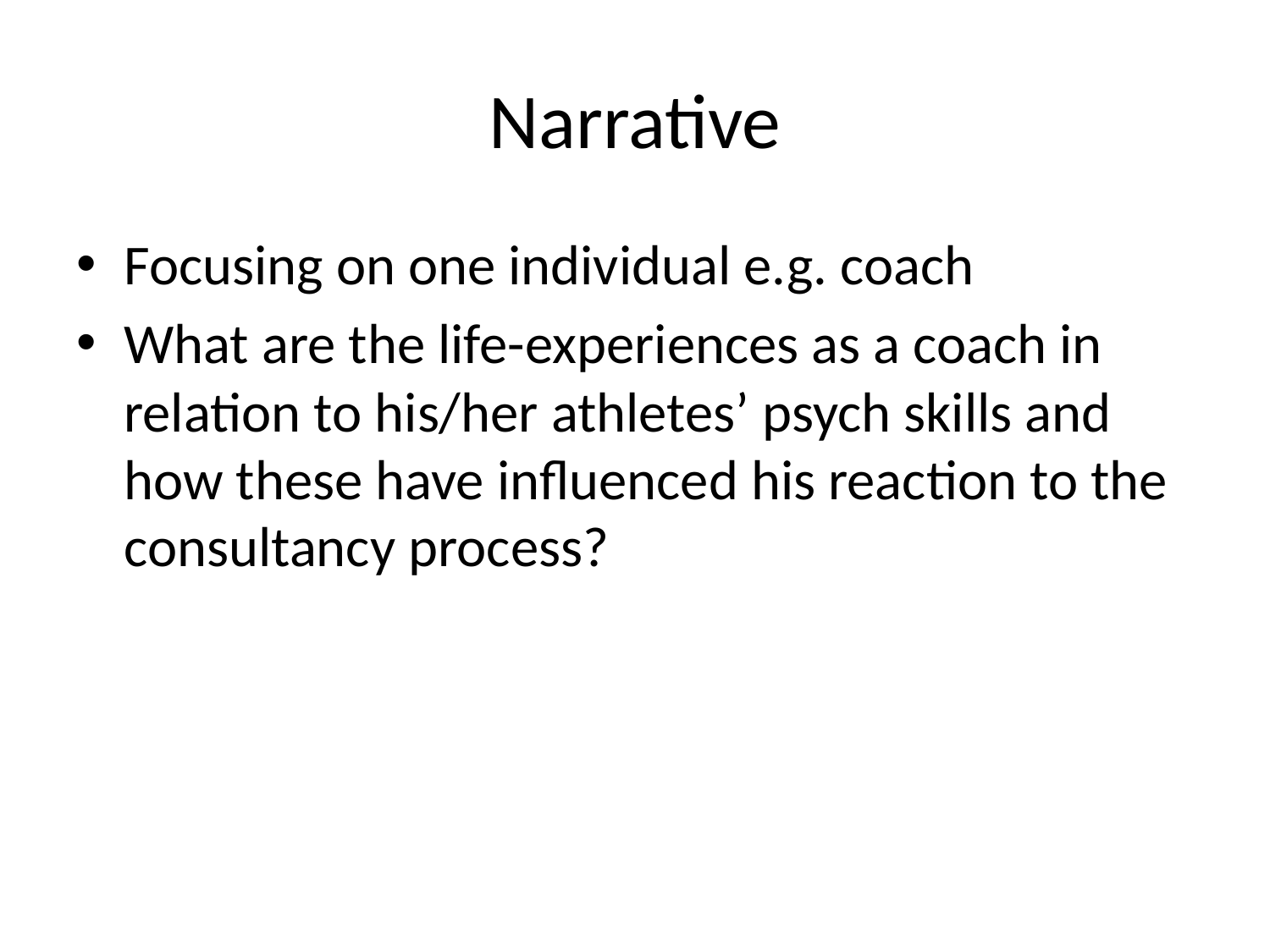

# Narrative
Focusing on one individual e.g. coach
What are the life-experiences as a coach in relation to his/her athletes’ psych skills and how these have influenced his reaction to the consultancy process?